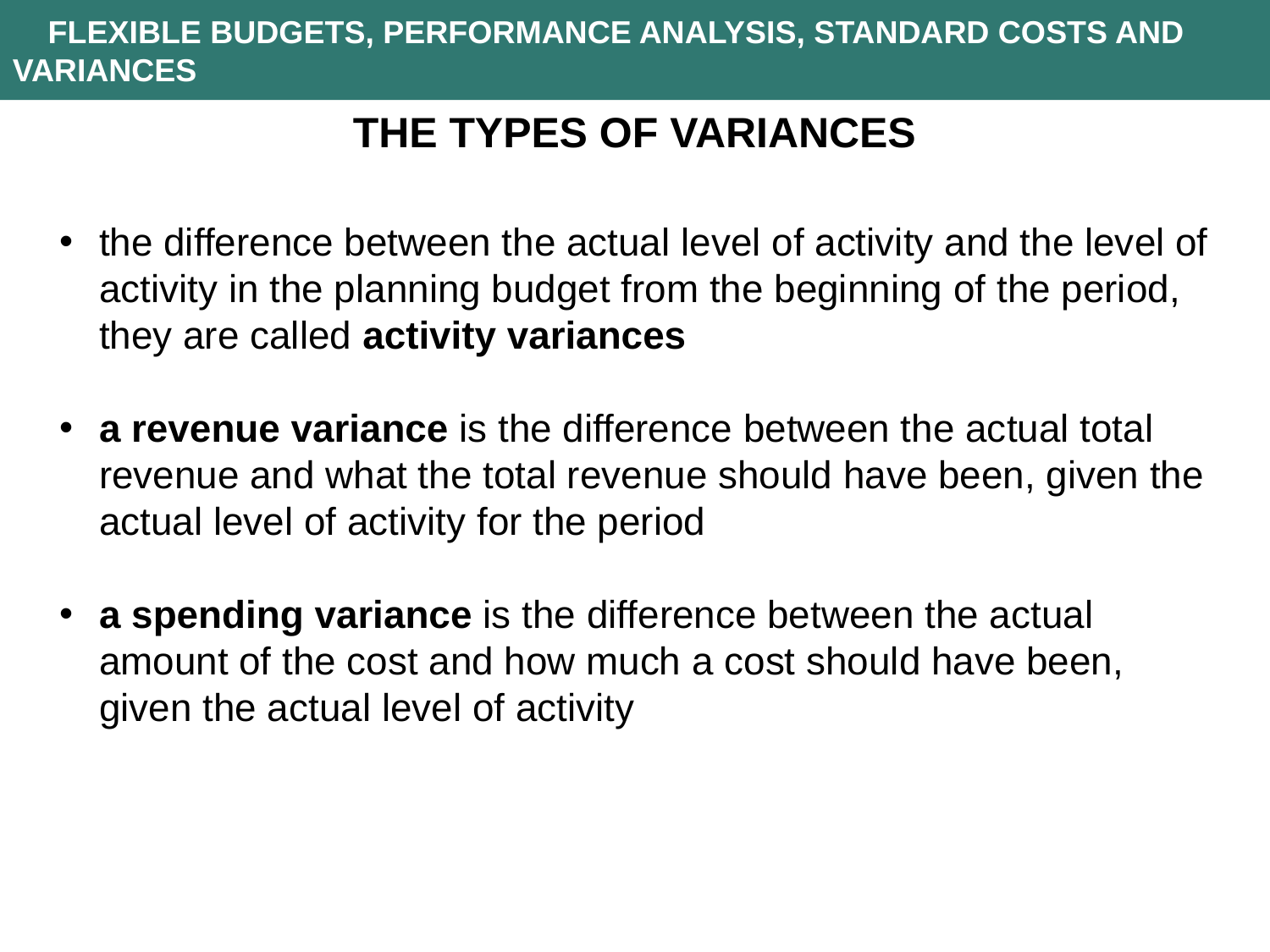

FLEXIBLE BUDGETS, PERFORMANCE ANALYSIS, STANDARD COSTS AND  VARIANCES
THE TYPES OF VARIANCES
the difference between the actual level of activity and the level of activity in the planning budget from the beginning of the period, they are called activity variances

a revenue variance is the difference between the actual total revenue and what the total revenue should have been, given the actual level of activity for the period

a spending variance is the difference between the actual amount of the cost and how much a cost should have been, given the actual level of activity